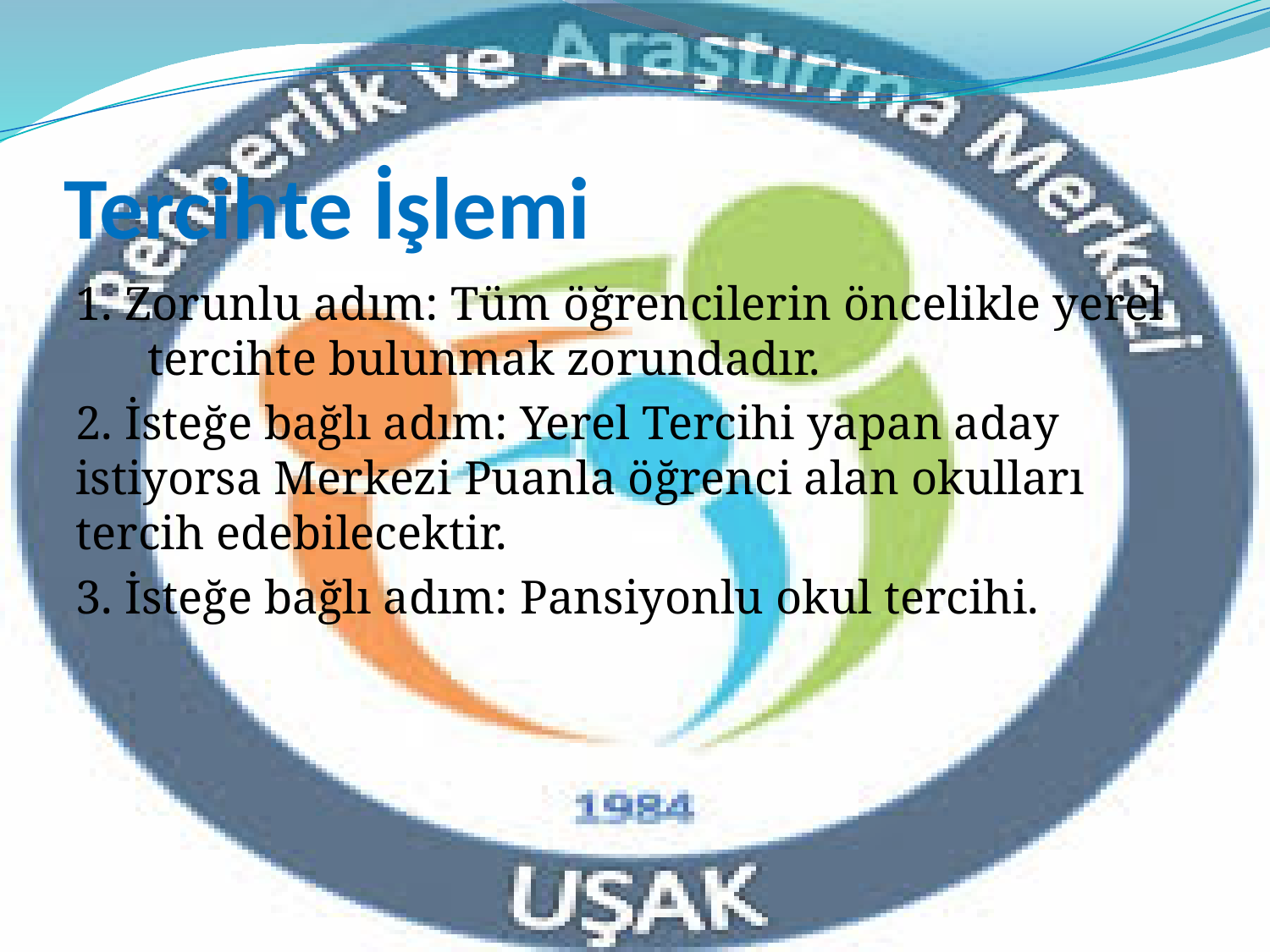

# Tercihte İşlemi
1. Zorunlu adım: Tüm öğrencilerin öncelikle yerel tercihte bulunmak zorundadır.
2. İsteğe bağlı adım: Yerel Tercihi yapan aday istiyorsa Merkezi Puanla öğrenci alan okulları tercih edebilecektir.
3. İsteğe bağlı adım: Pansiyonlu okul tercihi.